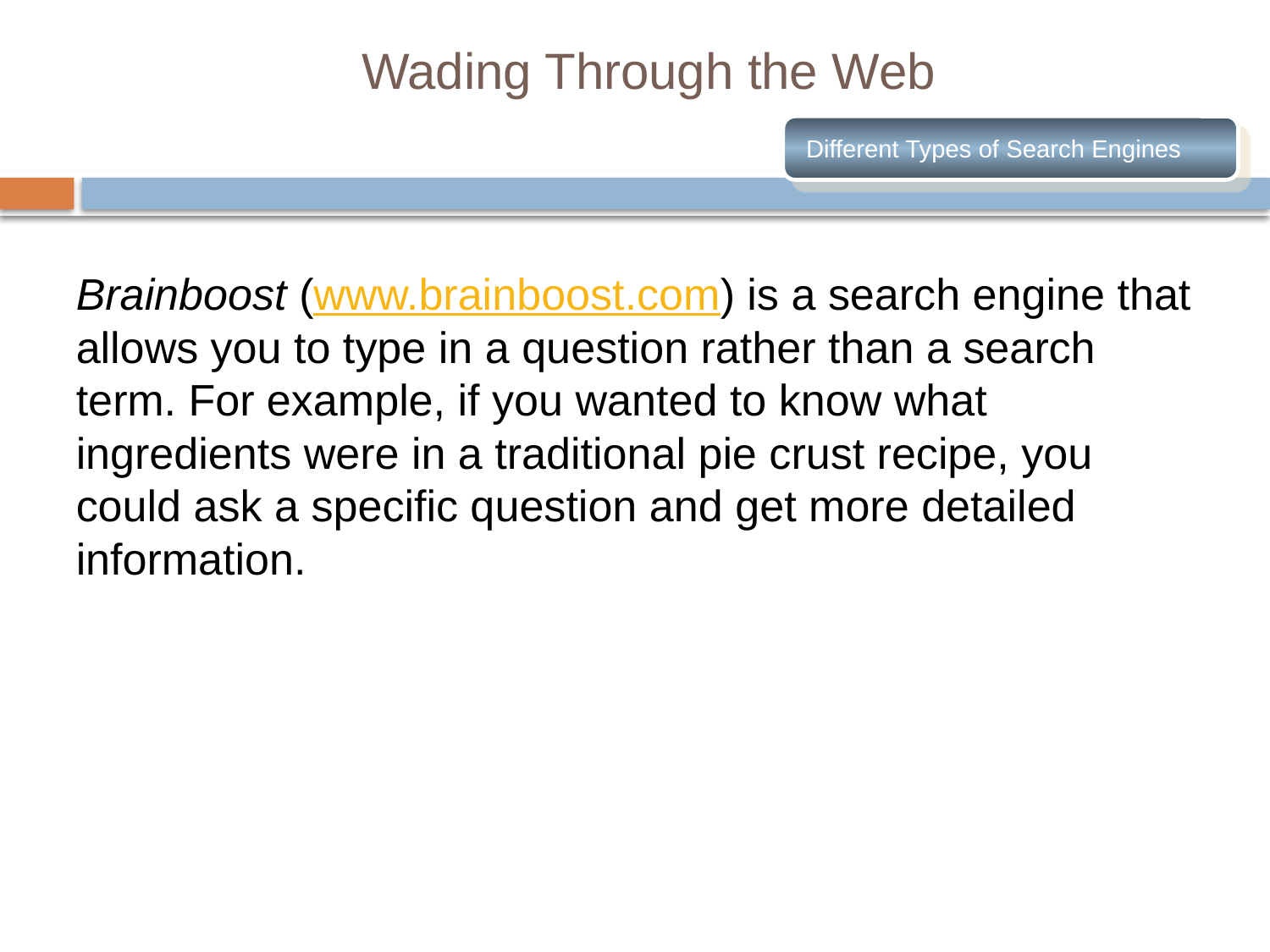

# Wading Through the Web
 Different Types of Search Engines

Brainboost (www.brainboost.com) is a search engine that allows you to type in a question rather than a search term. For example, if you wanted to know what ingredients were in a traditional pie crust recipe, you could ask a specific question and get more detailed information.